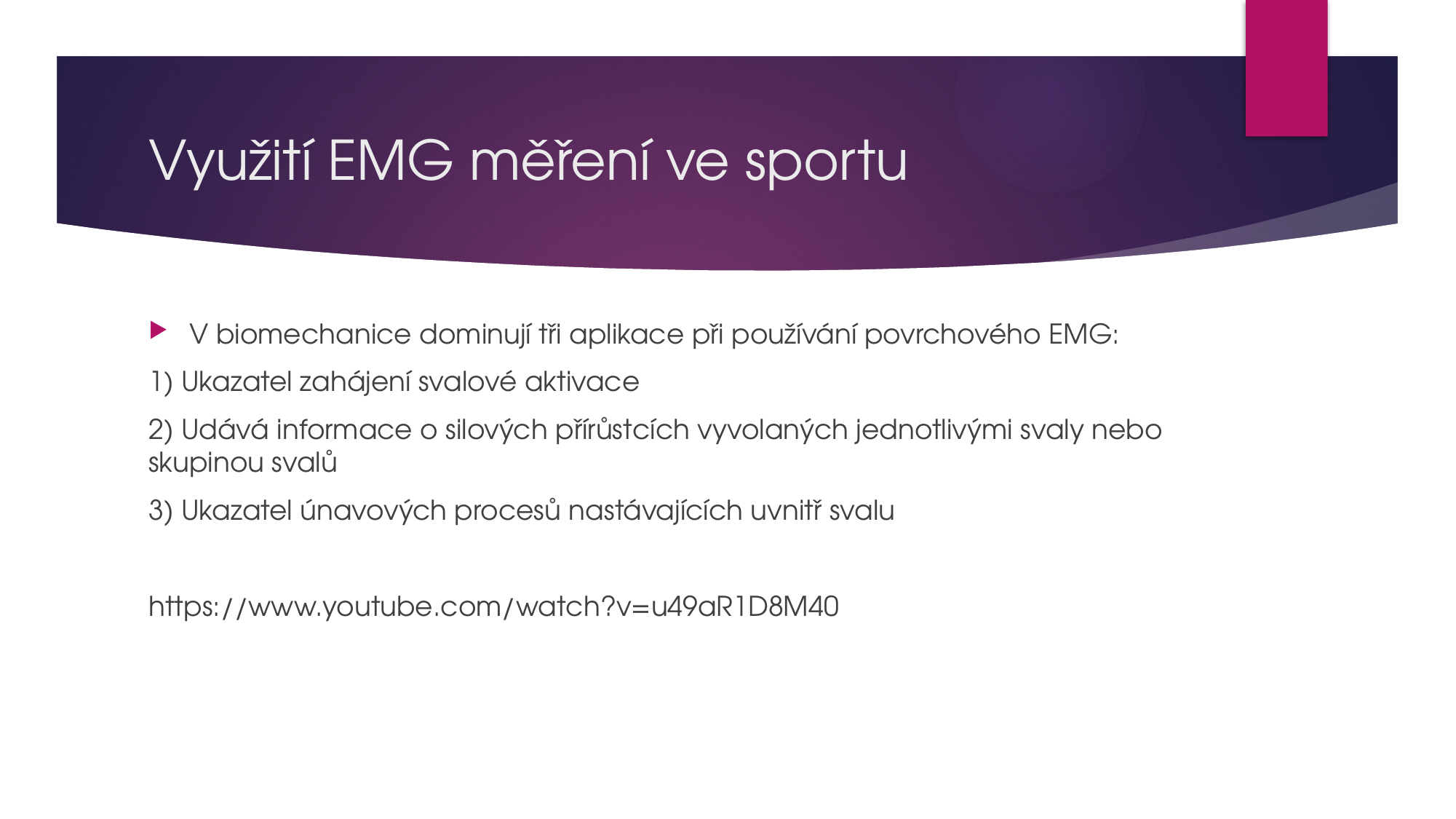

# Využití EMG měření ve sportu
V biomechanice dominují tři aplikace při používání povrchového EMG:
1) Ukazatel zahájení svalové aktivace
2) Udává informace o silových přírůstcích vyvolaných jednotlivými svaly nebo skupinou svalů
3) Ukazatel únavových procesů nastávajících uvnitř svalu

https://www.youtube.com/watch?v=u49aR1D8M40